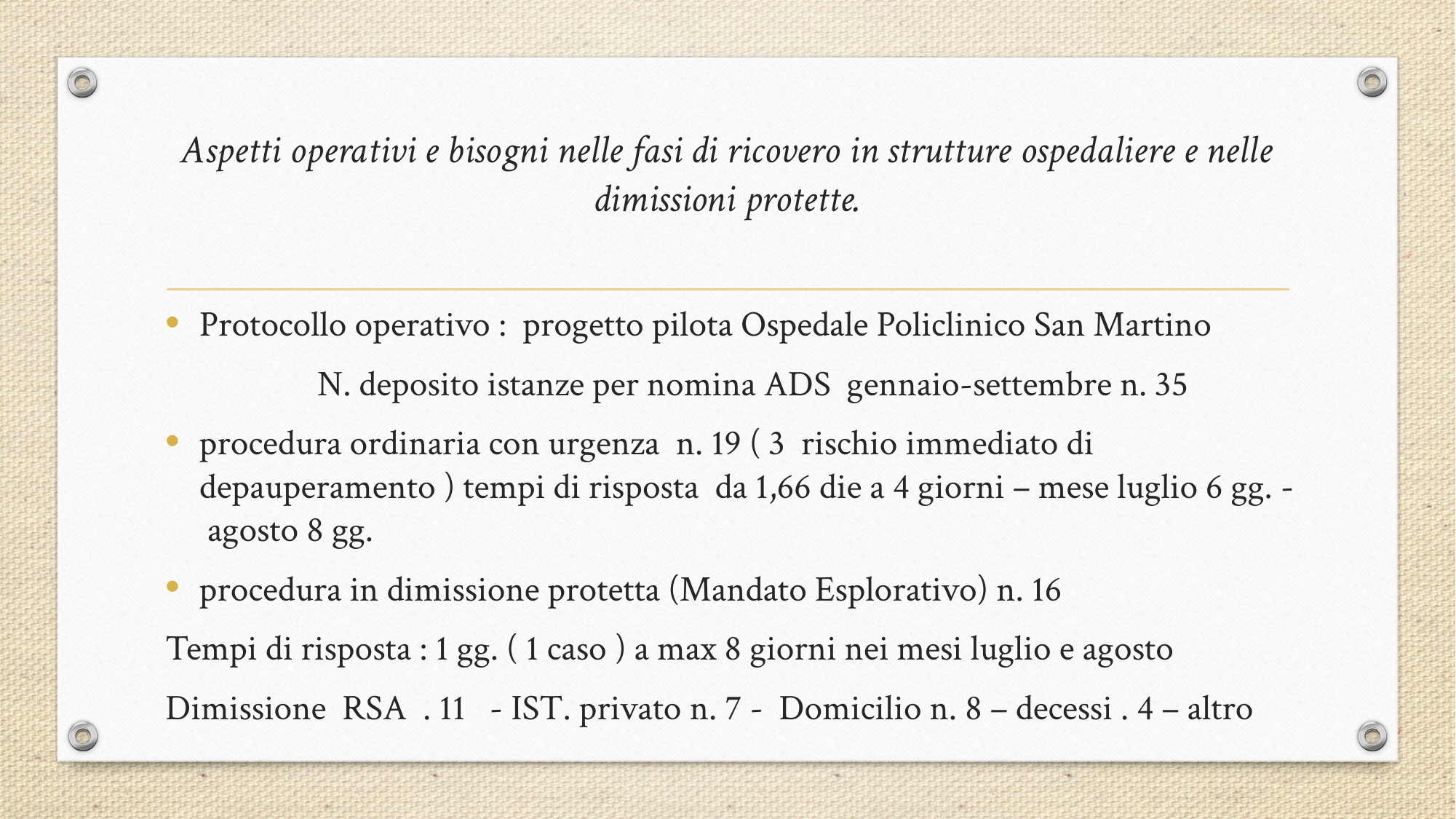

# Aspetti operativi e bisogni nelle fasi di ricovero in strutture ospedaliere e nelle dimissioni protette.
Protocollo operativo :  progetto pilota Ospedale Policlinico San Martino
                   N. deposito istanze per nomina ADS  gennaio-settembre n. 35
procedura ordinaria con urgenza  n. 19 ( 3  rischio immediato di depauperamento ) tempi di risposta  da 1,66 die a 4 giorni – mese luglio 6 gg. -  agosto 8 gg.
procedura in dimissione protetta (Mandato Esplorativo) n. 16
Tempi di risposta : 1 gg. ( 1 caso ) a max 8 giorni nei mesi luglio e agosto
Dimissione  RSA  . 11   - IST. privato n. 7 -  Domicilio n. 8 – decessi . 4 – altro